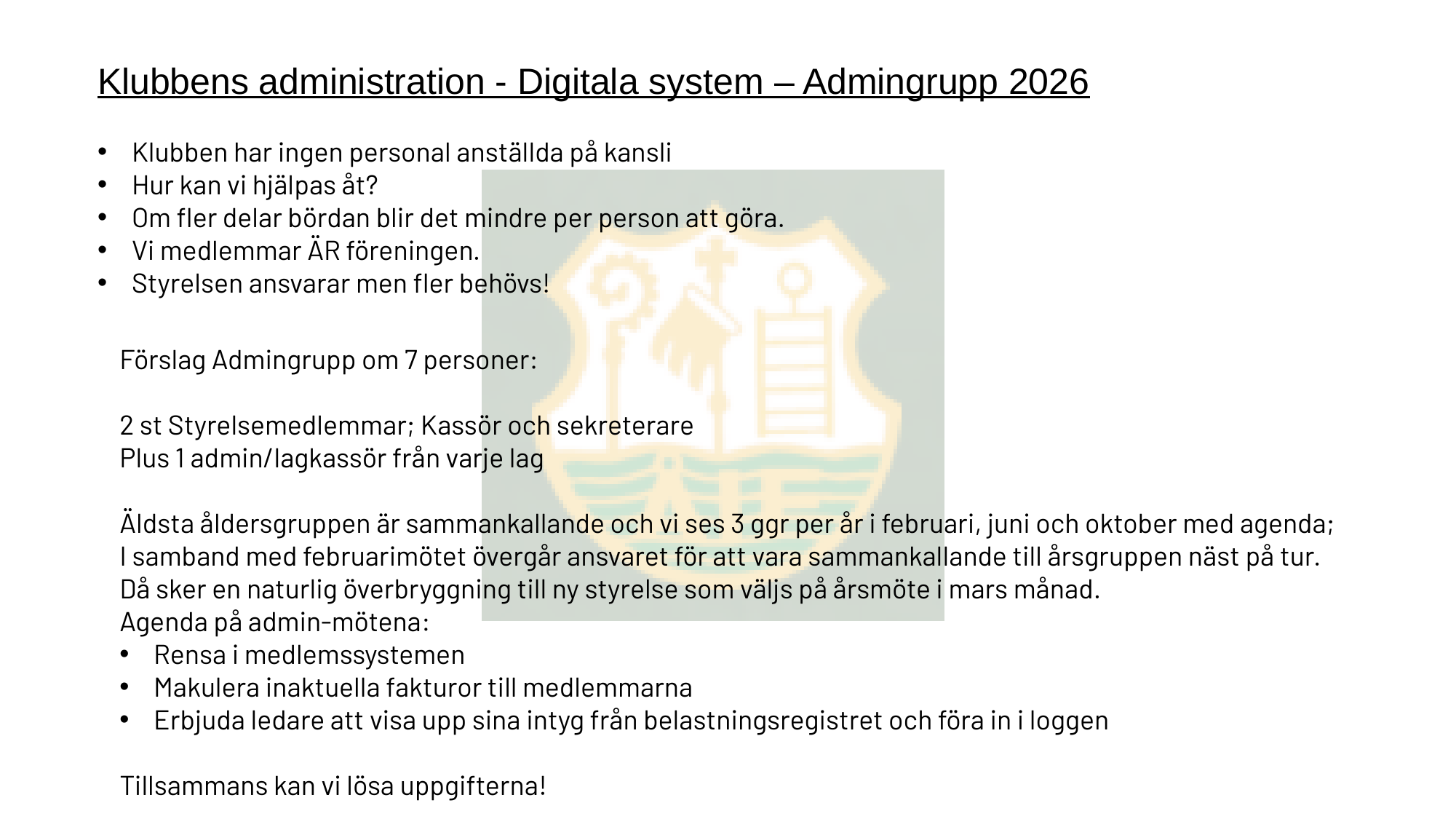

Klubbens administration - Digitala system – Admingrupp 2026
Klubben har ingen personal anställda på kansli
Hur kan vi hjälpas åt?
Om fler delar bördan blir det mindre per person att göra.
Vi medlemmar ÄR föreningen.
Styrelsen ansvarar men fler behövs!

Förslag Admingrupp om 7 personer:

2 st Styrelsemedlemmar; Kassör och sekreterare
Plus 1 admin/lagkassör från varje lag

Äldsta åldersgruppen är sammankallande och vi ses 3 ggr per år i februari, juni och oktober med agenda;
I samband med februarimötet övergår ansvaret för att vara sammankallande till årsgruppen näst på tur.
Då sker en naturlig överbryggning till ny styrelse som väljs på årsmöte i mars månad.
Agenda på admin-mötena:
Rensa i medlemssystemen
Makulera inaktuella fakturor till medlemmarna
Erbjuda ledare att visa upp sina intyg från belastningsregistret och föra in i loggen

Tillsammans kan vi lösa uppgifterna!